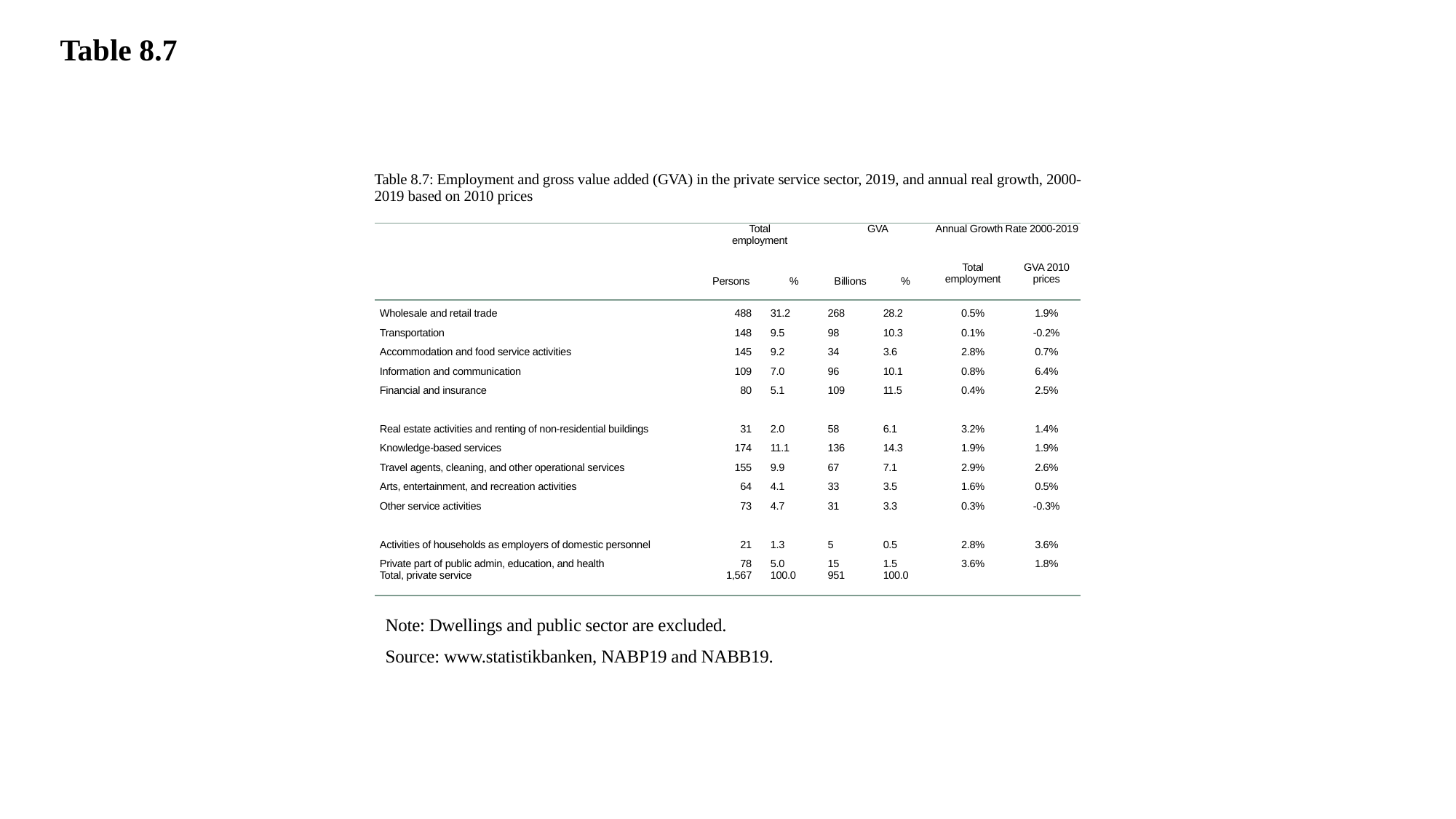

Table 8.7
Table 8.7: Employment and gross value added (GVA) in the private service sector, 2019, and annual real growth, 2000-2019 based on 2010 prices
|  | Total employment |  | GVA |  | Annual Growth Rate 2000-2019 |  |
| --- | --- | --- | --- | --- | --- | --- |
|  | Persons | % | Billions | % | Total employment | GVA 2010 prices |
| Wholesale and retail trade | 488 | 31.2 | 268 | 28.2 | 0.5% | 1.9% |
| Transportation | 148 | 9.5 | 98 | 10.3 | 0.1% | -0.2% |
| Accommodation and food service activities | 145 | 9.2 | 34 | 3.6 | 2.8% | 0.7% |
| Information and communication | 109 | 7.0 | 96 | 10.1 | 0.8% | 6.4% |
| Financial and insurance | 80 | 5.1 | 109 | 11.5 | 0.4% | 2.5% |
| Real estate activities and renting of non-residential buildings | 31 | 2.0 | 58 | 6.1 | 3.2% | 1.4% |
| Knowledge-based services | 174 | 11.1 | 136 | 14.3 | 1.9% | 1.9% |
| Travel agents, cleaning, and other operational services | 155 | 9.9 | 67 | 7.1 | 2.9% | 2.6% |
| Arts, entertainment, and recreation activities | 64 | 4.1 | 33 | 3.5 | 1.6% | 0.5% |
| Other service activities | 73 | 4.7 | 31 | 3.3 | 0.3% | -0.3% |
| Activities of households as employers of domestic personnel | 21 | 1.3 | 5 | 0.5 | 2.8% | 3.6% |
| Private part of public admin, education, and health | 78 | 5.0 | 15 | 1.5 | 3.6% | 1.8% |
| Total, private service | 1,567 | 100.0 | 951 | 100.0 |  |  |
Note: Dwellings and public sector are excluded.
Source: www.statistikbanken, NABP19 and NABB19.